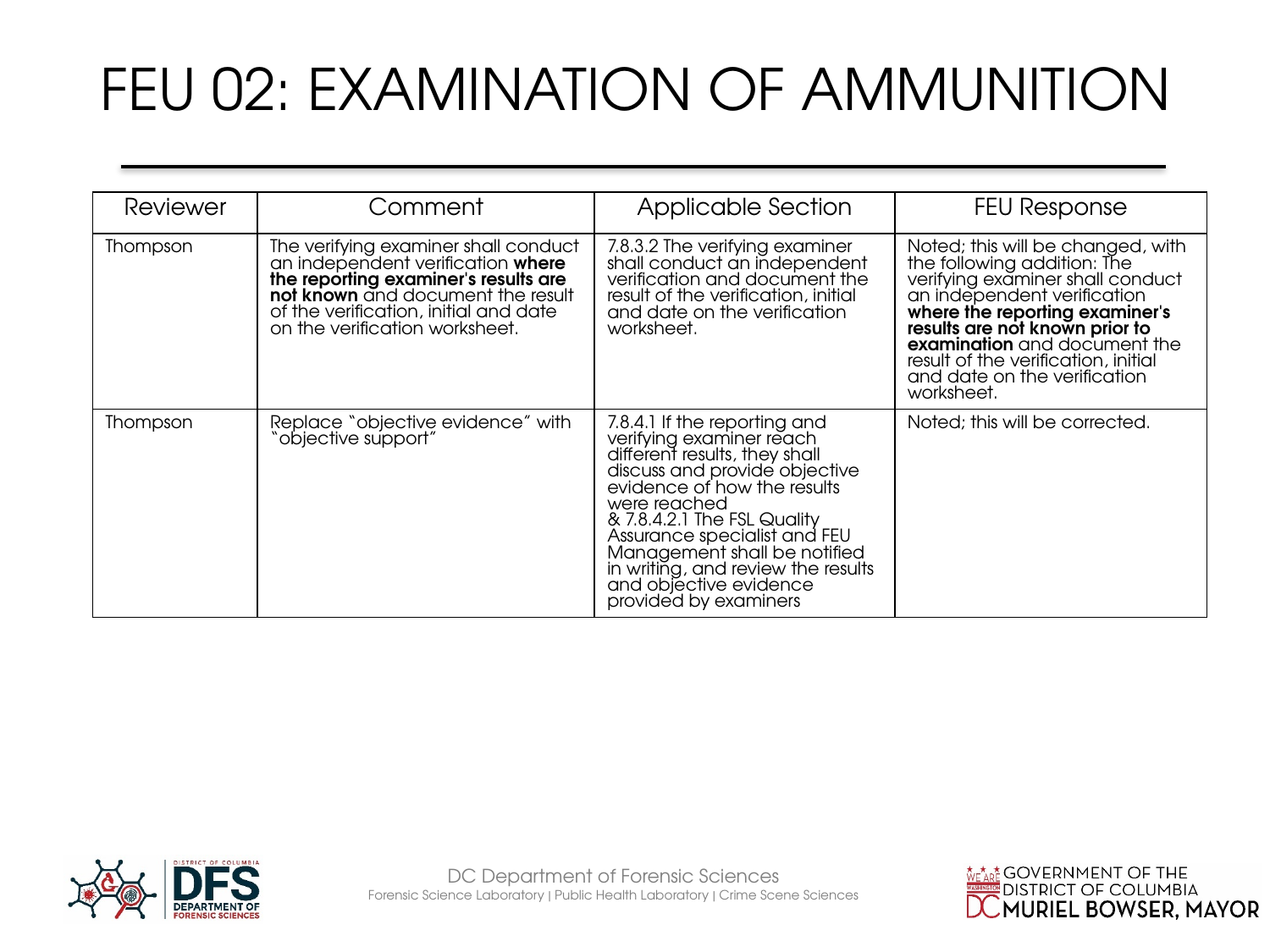

# FEU 02: EXAMINATION OF AMMUNITION
| Reviewer | Comment | Applicable Section | FEU Response |
| --- | --- | --- | --- |
| Thompson | The verifying examiner shall conduct an independent verification where the reporting examiner's results are not known and document the result of the verification, initial and date on the verification worksheet. | 7.8.3.2 The verifying examiner shall conduct an independent verification and document the result of the verification, initial and date on the verification worksheet. | Noted; this will be changed, with the following addition: The verifying examiner shall conduct an independent verification where the reporting examiner's results are not known prior to examination and document the result of the verification, initial and date on the verification worksheet. |
| Thompson | Replace “objective evidence” with “objective support” | 7.8.4.1 If the reporting and verifying examiner reach different results, they shall discuss and provide objective evidence of how the results were reached & 7.8.4.2.1 The FSL Quality Assurance specialist and FEU Management shall be notified in writing, and review the results and objective evidence provided by examiners | Noted; this will be corrected. |